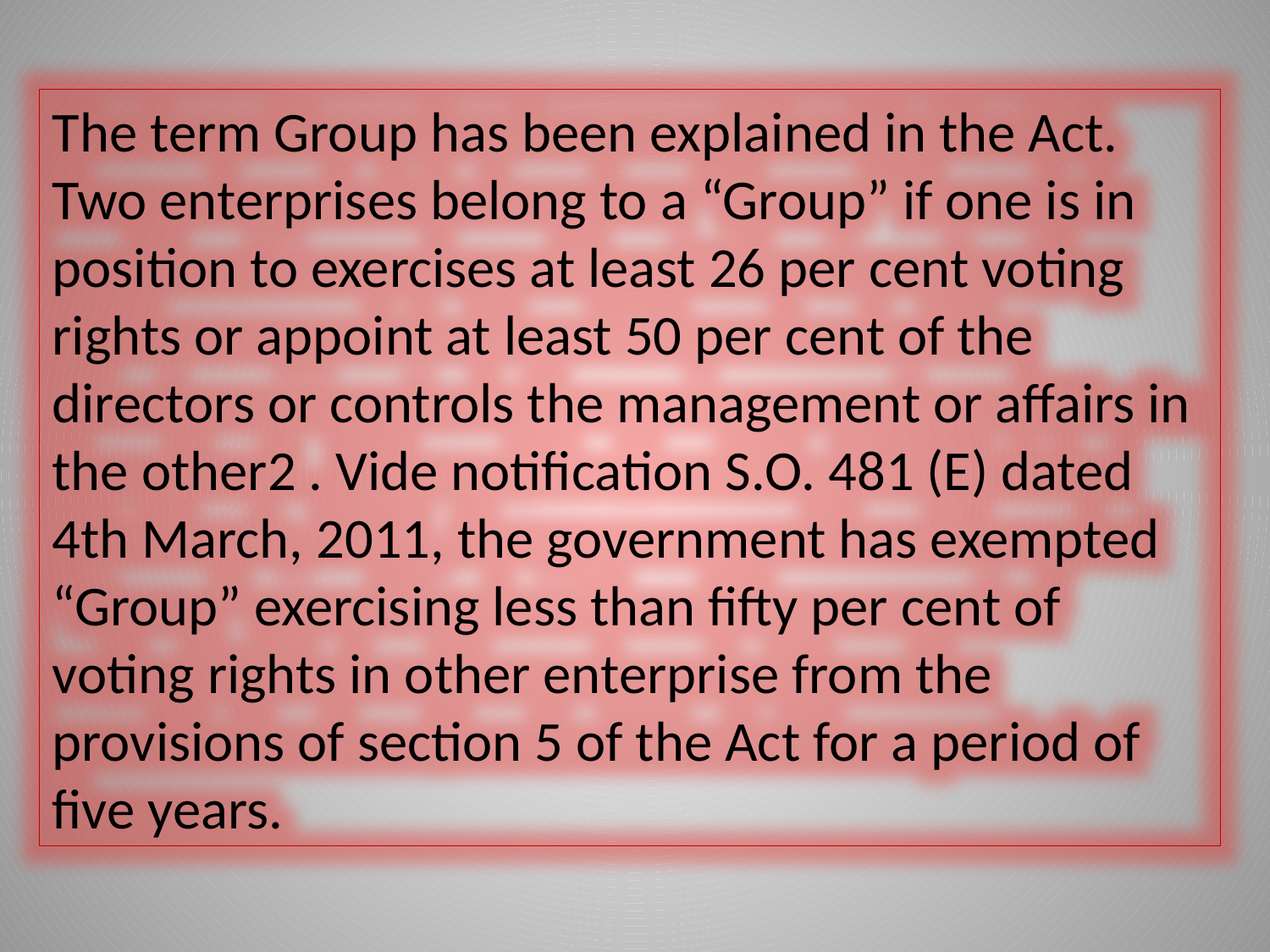

The term Group has been explained in the Act. Two enterprises belong to a “Group” if one is in position to exercises at least 26 per cent voting rights or appoint at least 50 per cent of the directors or controls the management or affairs in the other2 . Vide notification S.O. 481 (E) dated 4th March, 2011, the government has exempted “Group” exercising less than fifty per cent of voting rights in other enterprise from the provisions of section 5 of the Act for a period of five years.